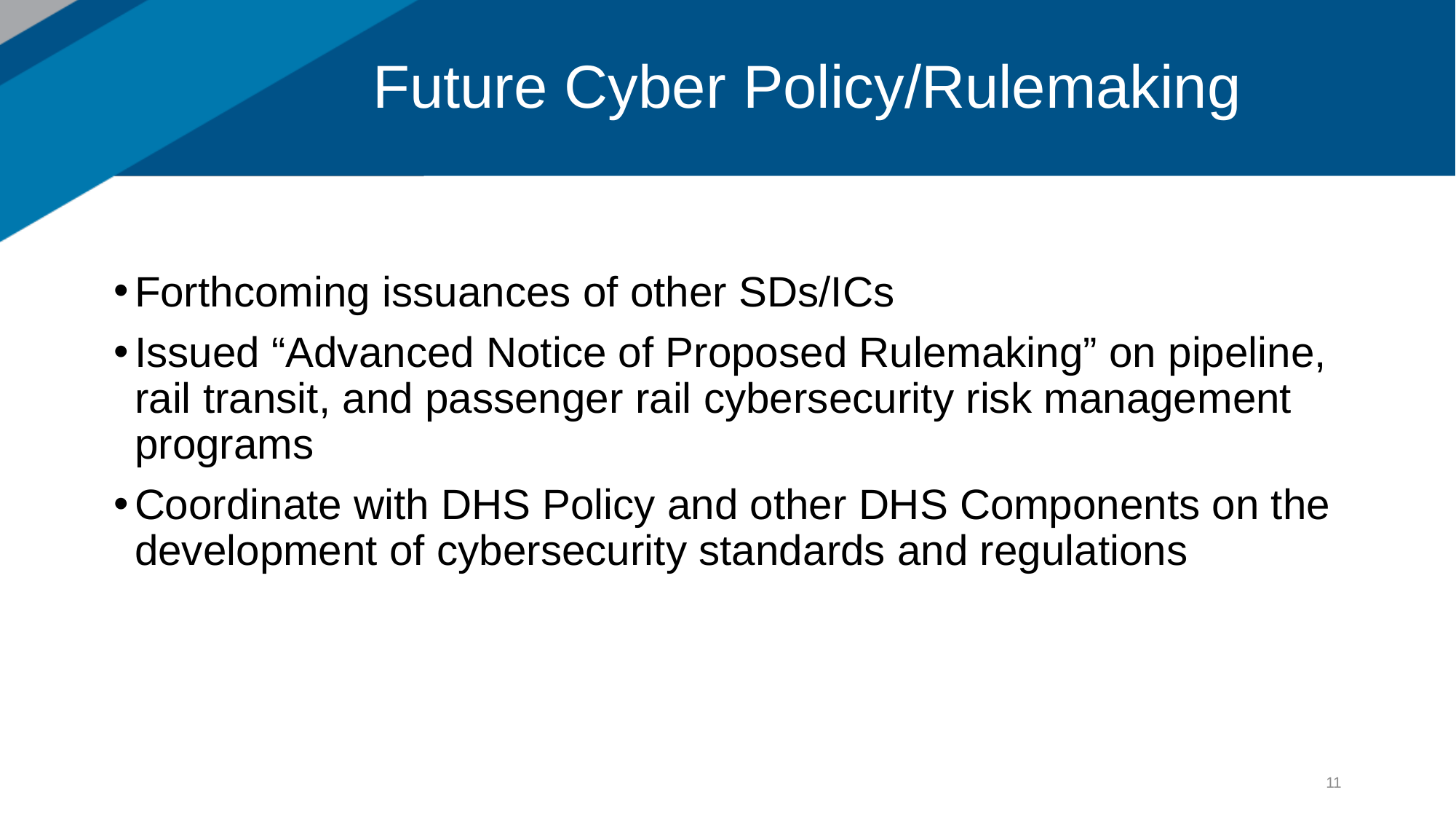

# Future Cyber Policy/Rulemaking
Forthcoming issuances of other SDs/ICs
Issued “Advanced Notice of Proposed Rulemaking” on pipeline, rail transit, and passenger rail cybersecurity risk management programs
Coordinate with DHS Policy and other DHS Components on the development of cybersecurity standards and regulations
11